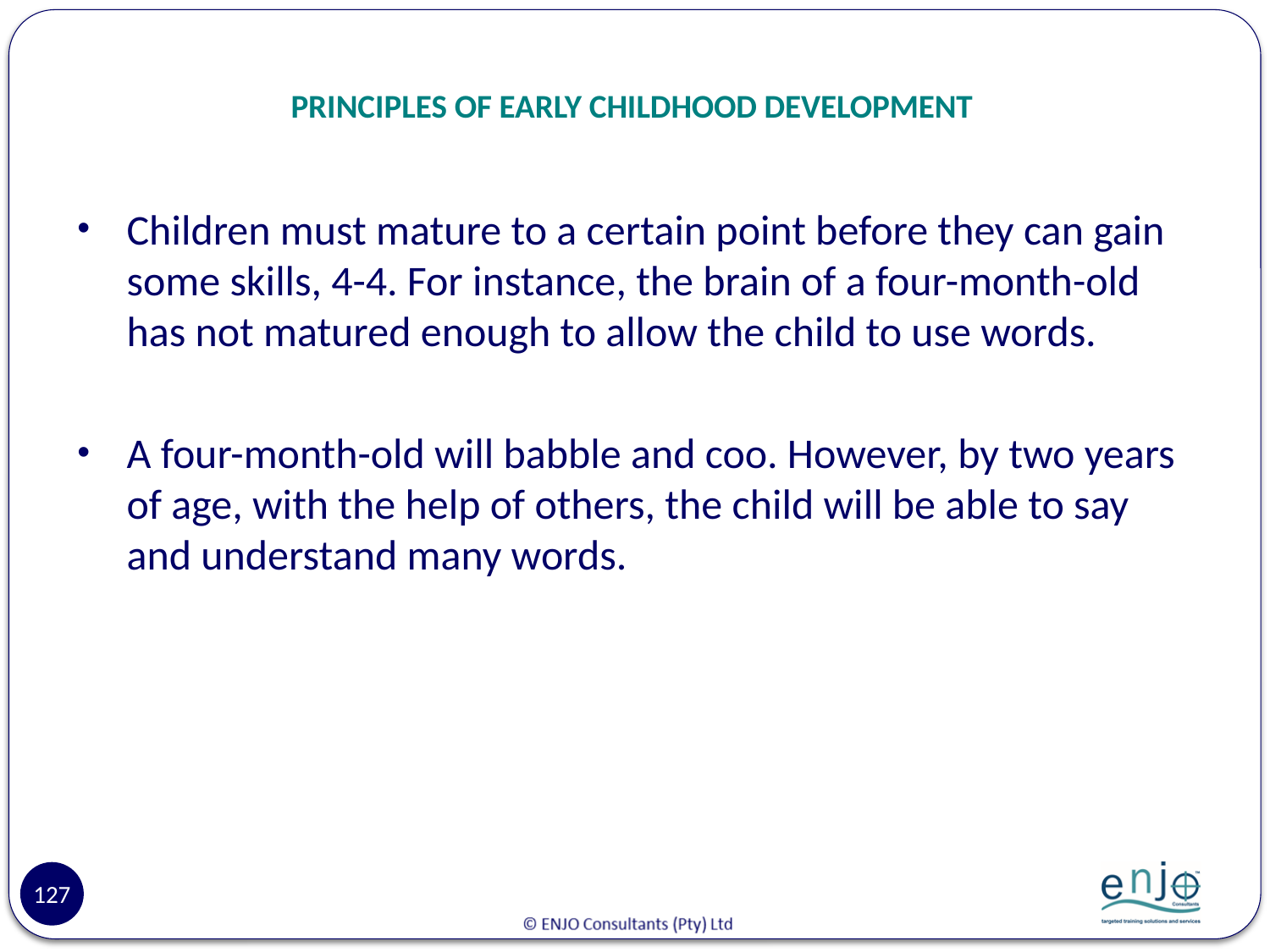

# PRINCIPLES OF EARLY CHILDHOOD DEVELOPMENT
Children must mature to a certain point before they can gain some skills, 4-4. For instance, the brain of a four-month-old has not matured enough to allow the child to use words.

A four-month-old will babble and coo. However, by two years of age, with the help of others, the child will be able to say and understand many words.

127